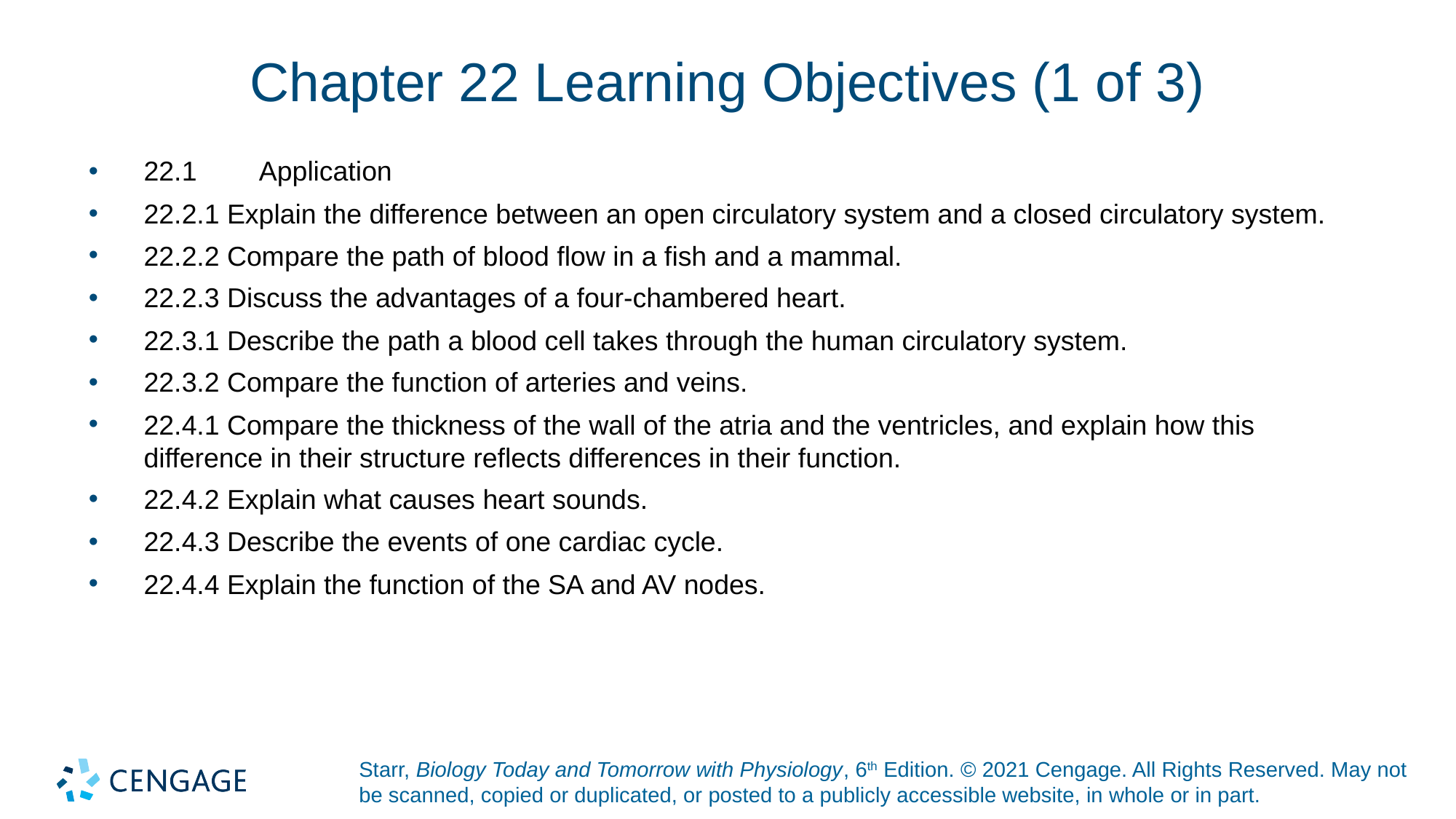

# Chapter 22 Learning Objectives (1 of 3)
22.1	 Application
22.2.1 Explain the difference between an open circulatory system and a closed circulatory system.
22.2.2 Compare the path of blood flow in a fish and a mammal.
22.2.3 Discuss the advantages of a four-chambered heart.
22.3.1 Describe the path a blood cell takes through the human circulatory system.
22.3.2 Compare the function of arteries and veins.
22.4.1 Compare the thickness of the wall of the atria and the ventricles, and explain how this difference in their structure reflects differences in their function.
22.4.2 Explain what causes heart sounds.
22.4.3 Describe the events of one cardiac cycle.
22.4.4 Explain the function of the SA and AV nodes.